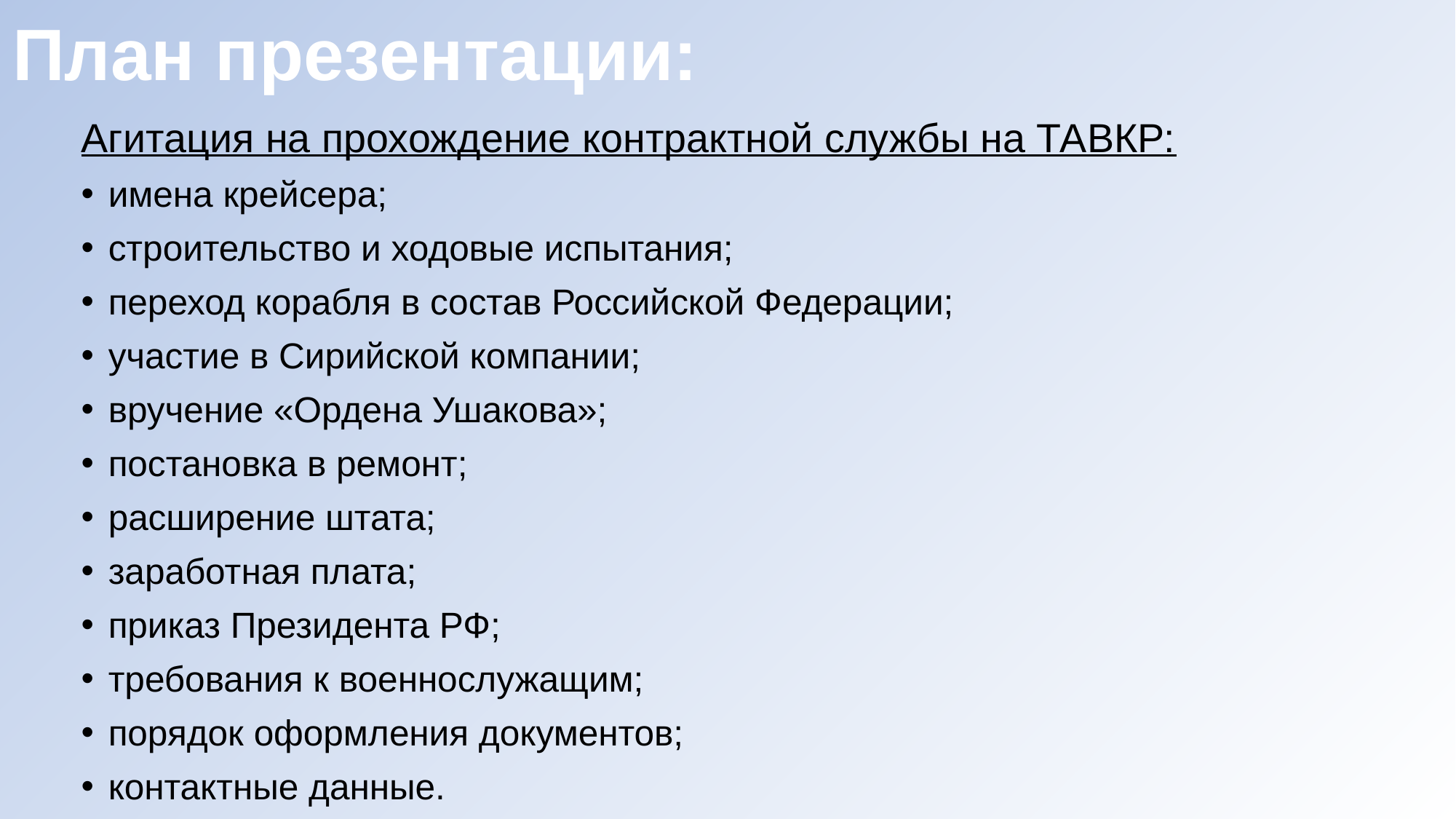

# План презентации:
Агитация на прохождение контрактной службы на ТАВКР:
имена крейсера;
строительство и ходовые испытания;
переход корабля в состав Российской Федерации;
участие в Сирийской компании;
вручение «Ордена Ушакова»;
постановка в ремонт;
расширение штата;
заработная плата;
приказ Президента РФ;
требования к военнослужащим;
порядок оформления документов;
контактные данные.